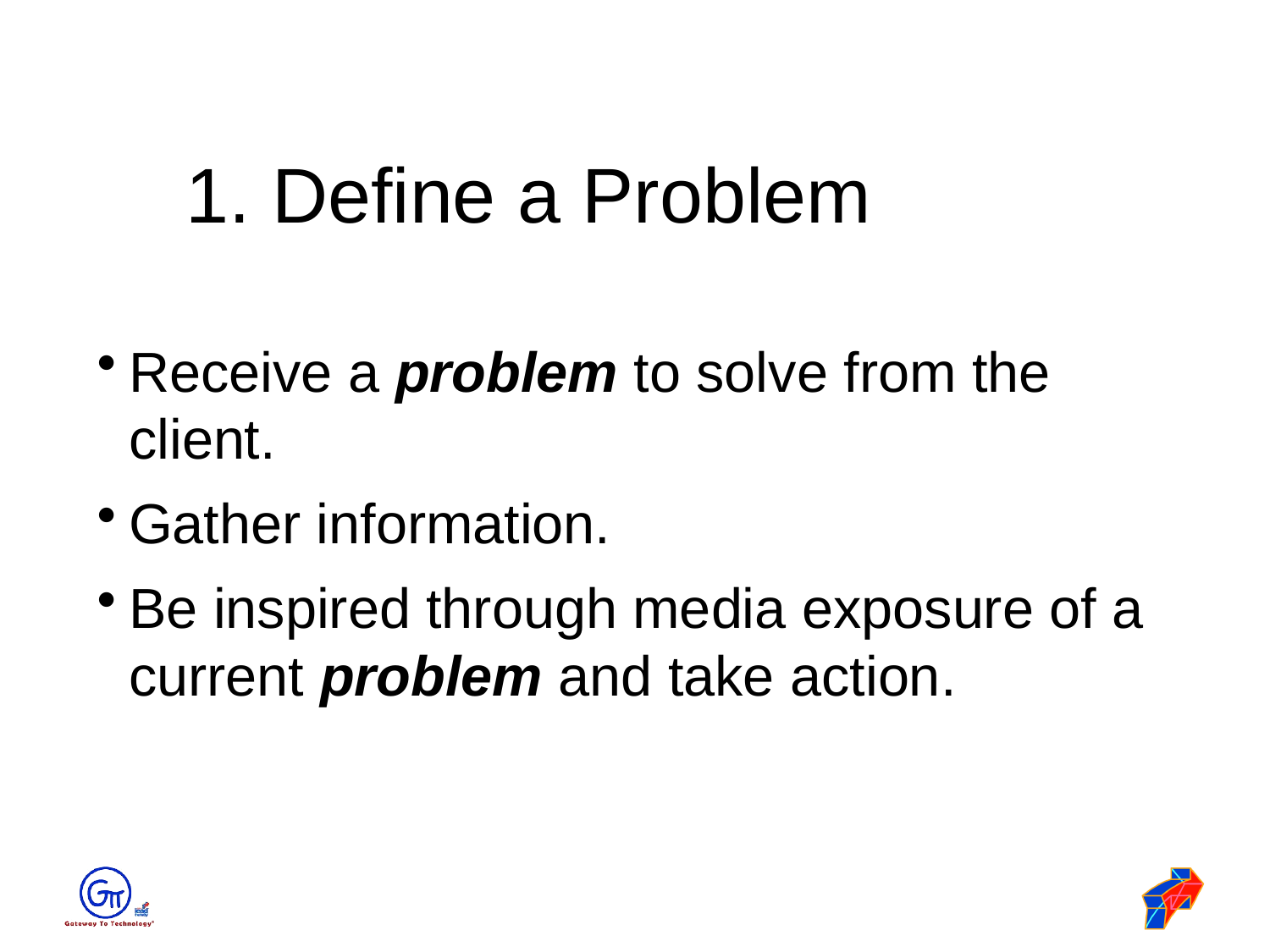

1. Define a Problem
Receive a problem to solve from the client.
Gather information.
Be inspired through media exposure of a current problem and take action.